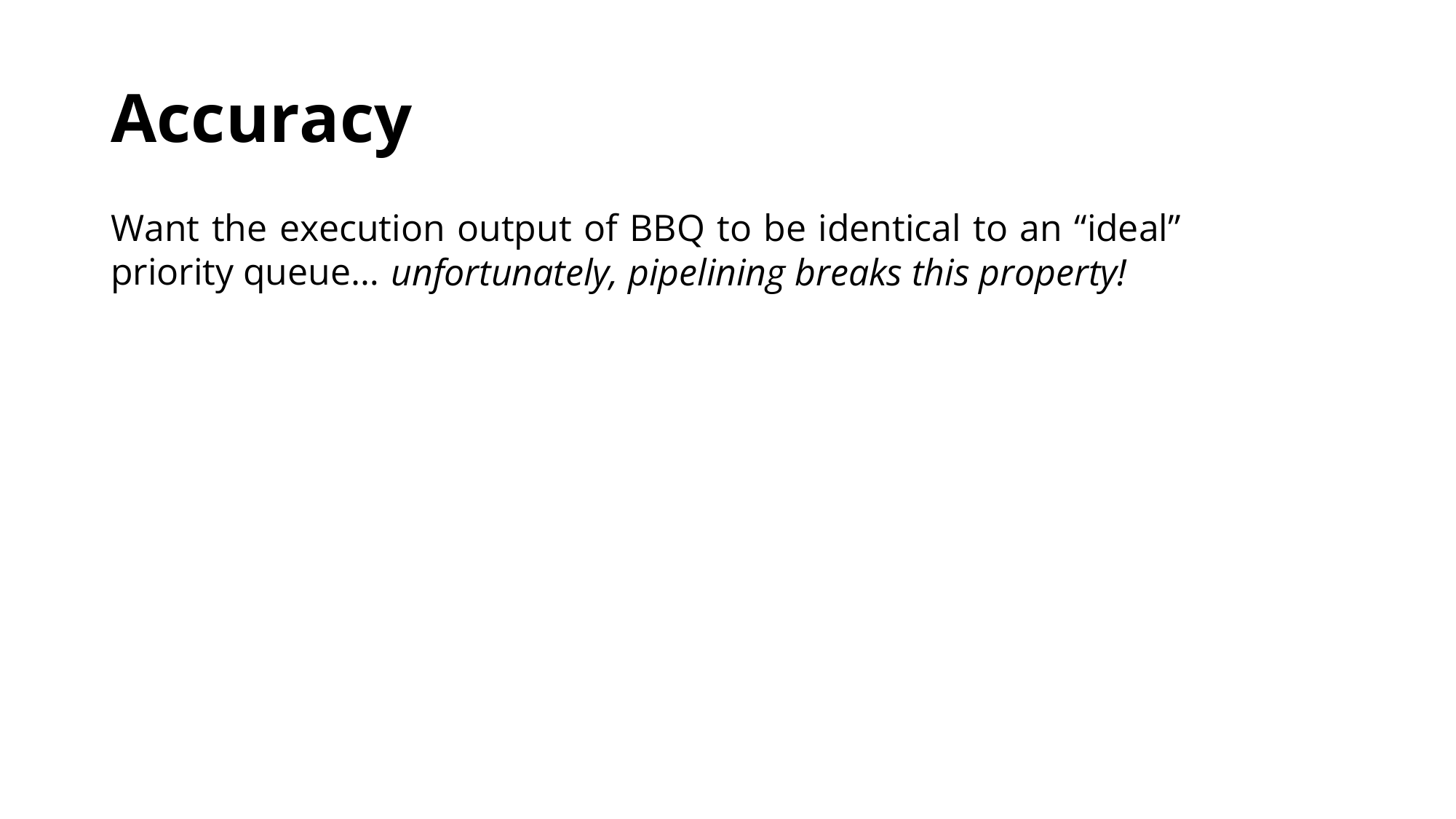

# Accuracy
Want the execution output of BBQ to be identical to an “ideal” priority queue…
unfortunately, pipelining breaks this property!